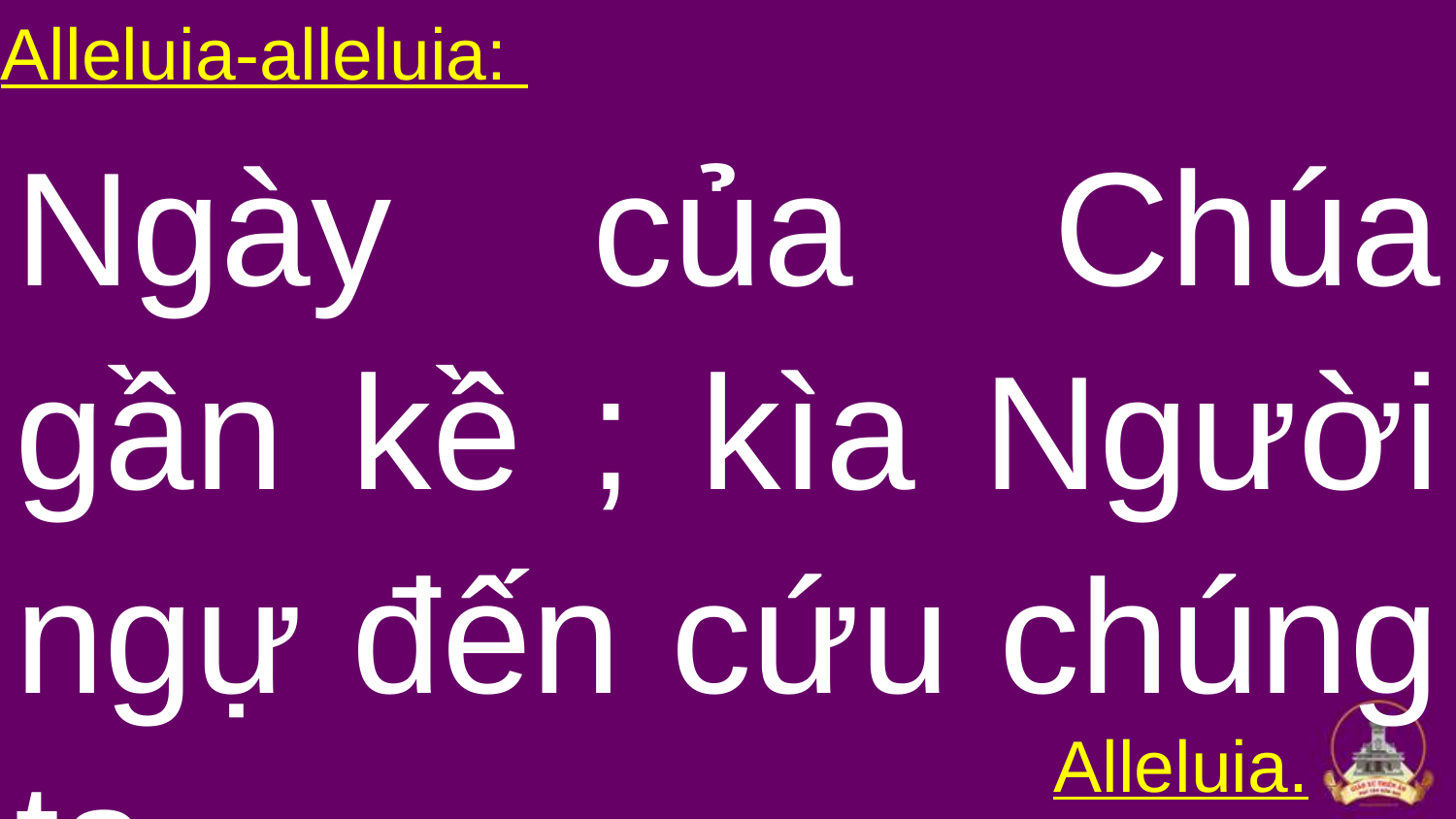

Alleluia-alleluia:

Ngày của Chúa gần kề ; kìa Người ngự đến cứu chúng ta.
#
Alleluia.